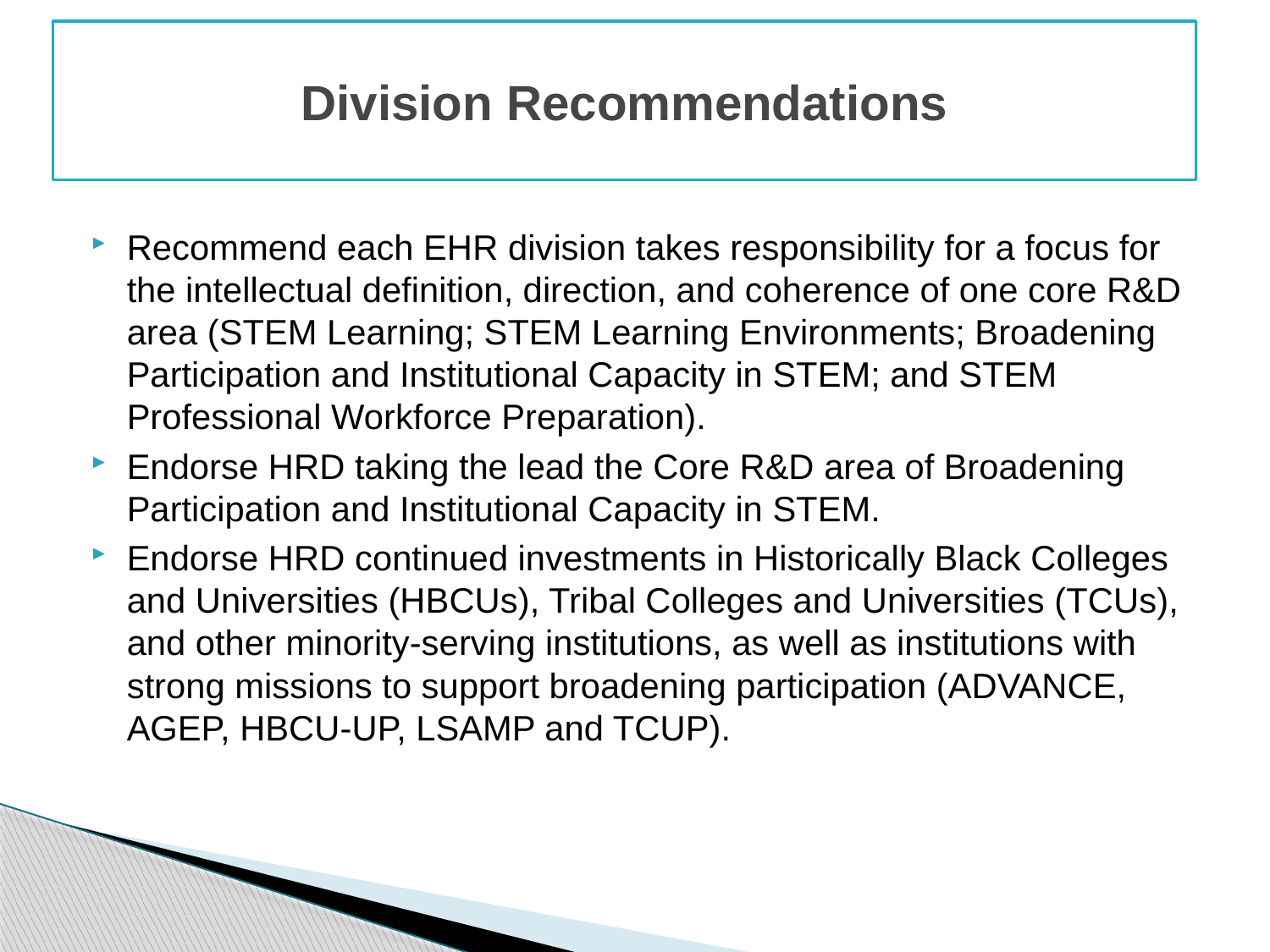

# Division Recommendations

Recommend each EHR division takes responsibility for a focus for the intellectual definition, direction, and coherence of one core R&D area (STEM Learning; STEM Learning Environments; Broadening Participation and Institutional Capacity in STEM; and STEM Professional Workforce Preparation).
Endorse HRD taking the lead the Core R&D area of Broadening Participation and Institutional Capacity in STEM.
Endorse HRD continued investments in Historically Black Colleges and Universities (HBCUs), Tribal Colleges and Universities (TCUs), and other minority-serving institutions, as well as institutions with strong missions to support broadening participation (ADVANCE, AGEP, HBCU-UP, LSAMP and TCUP).